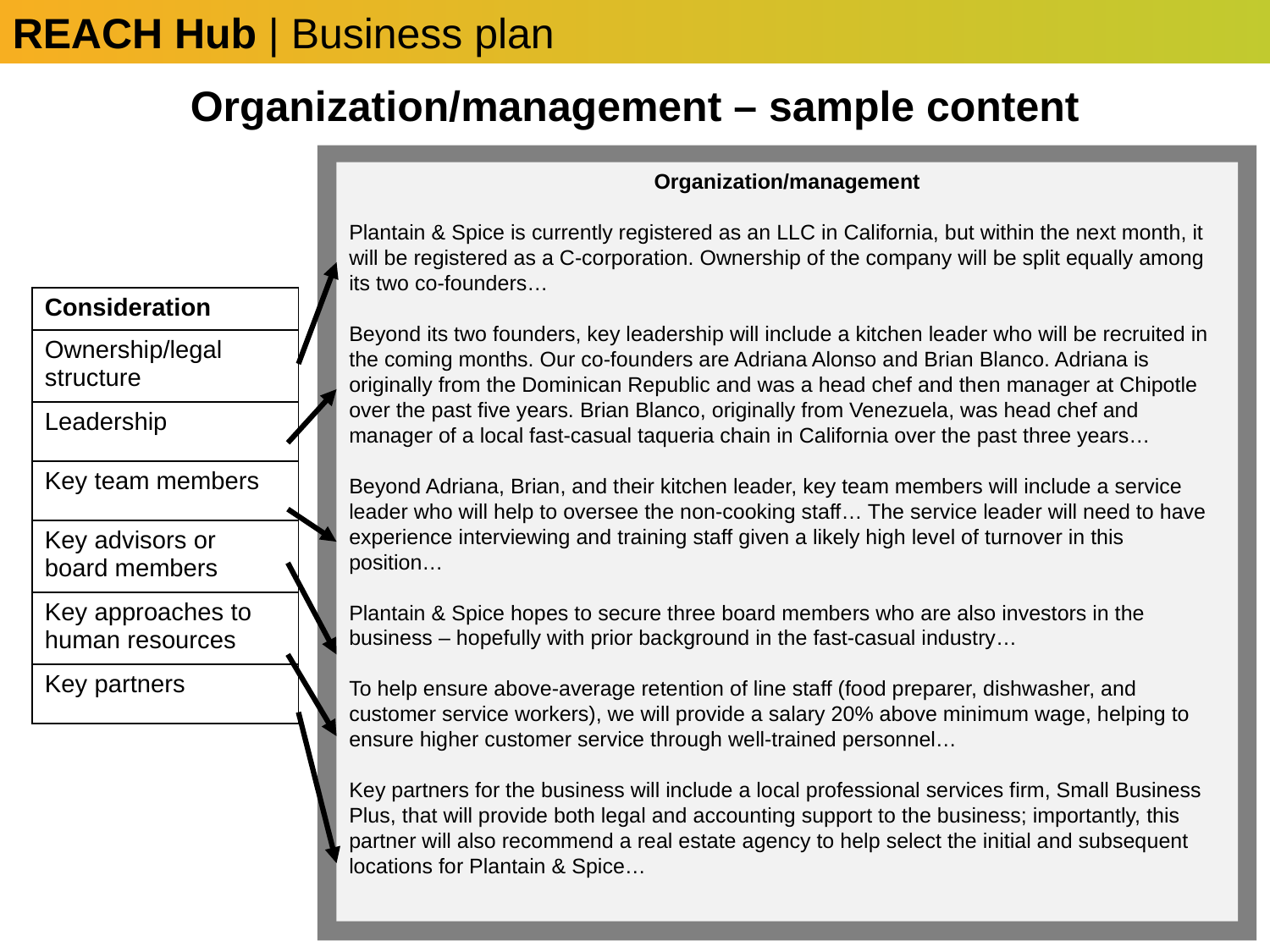

REACH Hub | Business plan
Organization/management – sample content

Organization/management

Plantain & Spice is currently registered as an LLC in California, but within the next month, it will be registered as a C-corporation. Ownership of the company will be split equally among its two co-founders…

Beyond its two founders, key leadership will include a kitchen leader who will be recruited in the coming months. Our co-founders are Adriana Alonso and Brian Blanco. Adriana is originally from the Dominican Republic and was a head chef and then manager at Chipotle over the past five years. Brian Blanco, originally from Venezuela, was head chef and manager of a local fast-casual taqueria chain in California over the past three years…

Beyond Adriana, Brian, and their kitchen leader, key team members will include a service leader who will help to oversee the non-cooking staff… The service leader will need to have experience interviewing and training staff given a likely high level of turnover in this position…

Plantain & Spice hopes to secure three board members who are also investors in the business – hopefully with prior background in the fast-casual industry…

To help ensure above-average retention of line staff (food preparer, dishwasher, and customer service workers), we will provide a salary 20% above minimum wage, helping to ensure higher customer service through well-trained personnel…

Key partners for the business will include a local professional services firm, Small Business Plus, that will provide both legal and accounting support to the business; importantly, this partner will also recommend a real estate agency to help select the initial and subsequent locations for Plantain & Spice…

| Consideration |
| --- |
| Ownership/legal structure |
| Leadership |
| Key team members |
| Key advisors or board members |
| Key approaches to human resources |
| Key partners |